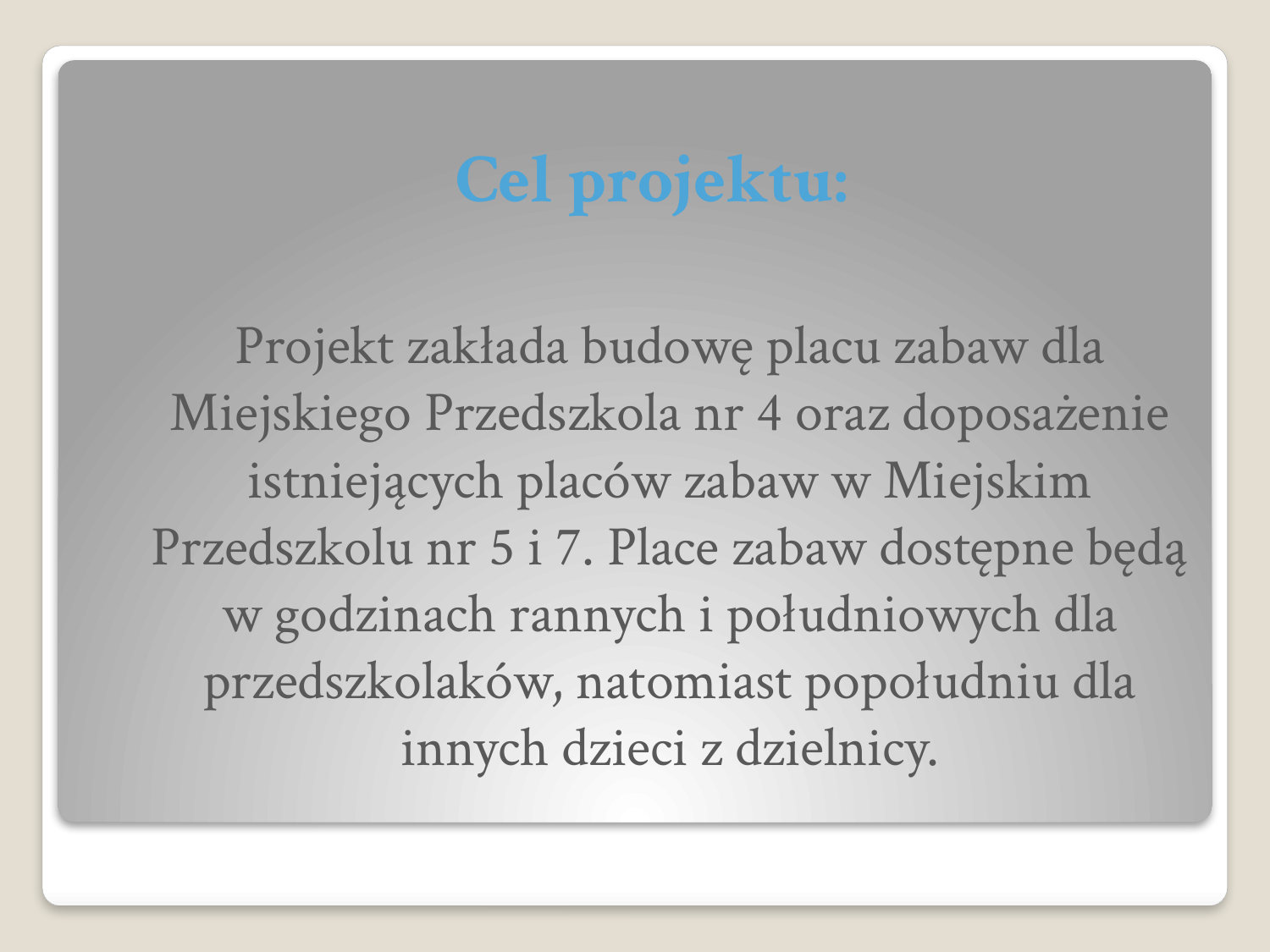

Cel projektu:

	Projekt zakłada budowę placu zabaw dla Miejskiego Przedszkola nr 4 oraz doposażenie istniejących placów zabaw w Miejskim Przedszkolu nr 5 i 7. Place zabaw dostępne będą w godzinach rannych i południowych dla przedszkolaków, natomiast popołudniu dla innych dzieci z dzielnicy.